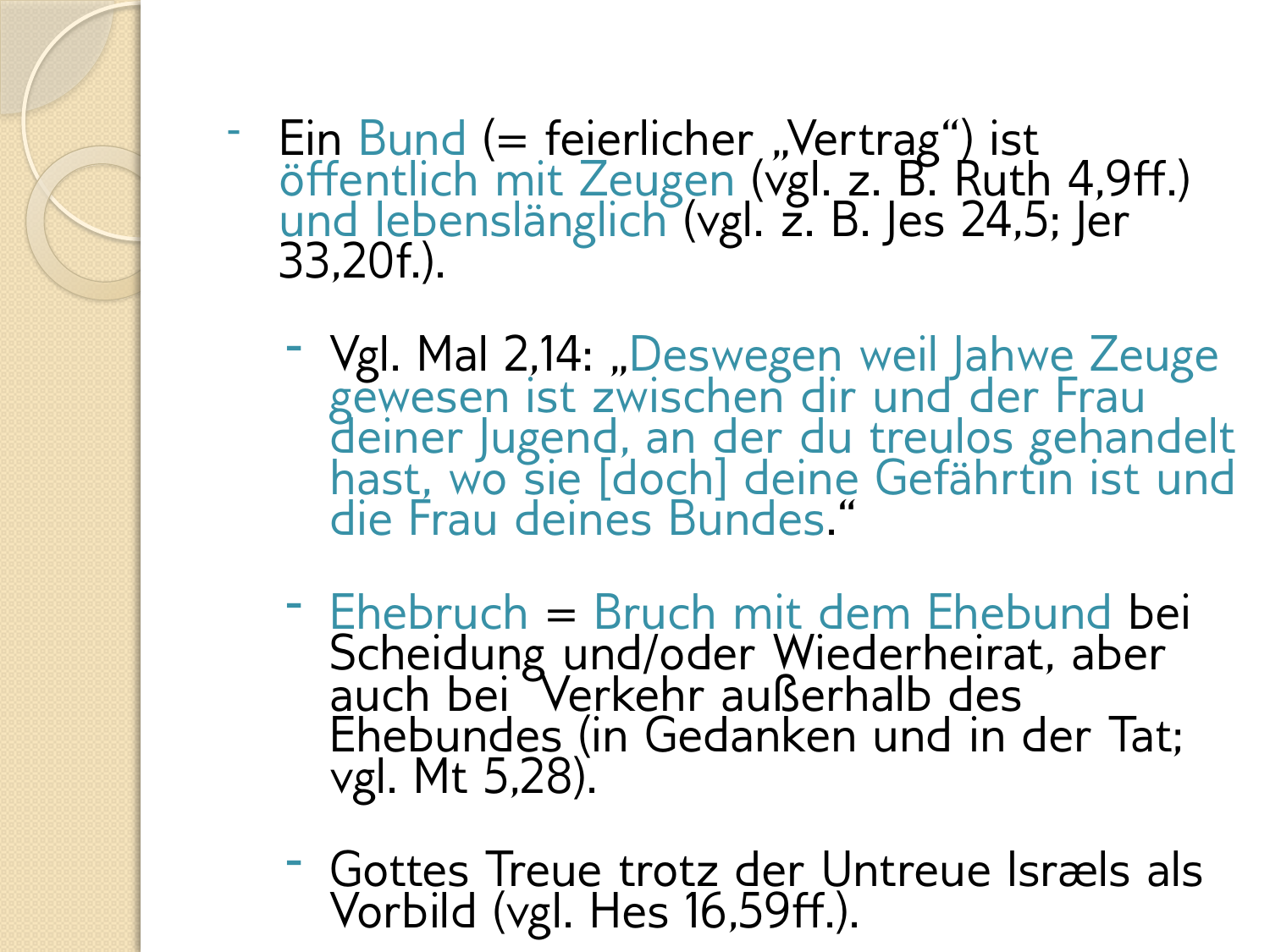

#
Ein Bund (= feierlicher „Vertrag“) ist öffentlich mit Zeugen (vgl. z. B. Ruth 4,9ff.) und lebenslänglich (vgl. z. B. Jes 24,5; Jer 33,20f.).
Vgl. Mal 2,14: „Deswegen weil Jahwe Zeuge gewesen ist zwischen dir und der Frau deiner Jugend, an der du treulos gehandelt hast, wo sie [doch] deine Gefährtin ist und die Frau deines Bundes.“
Ehebruch = Bruch mit dem Ehebund bei Scheidung und/oder Wiederheirat, aber auch bei  Verkehr außerhalb des Ehebundes (in Gedanken und in der Tat; vgl. Mt 5,28).
Gottes Treue trotz der Untreue Israels als Vorbild (vgl. Hes 16,59ff.).